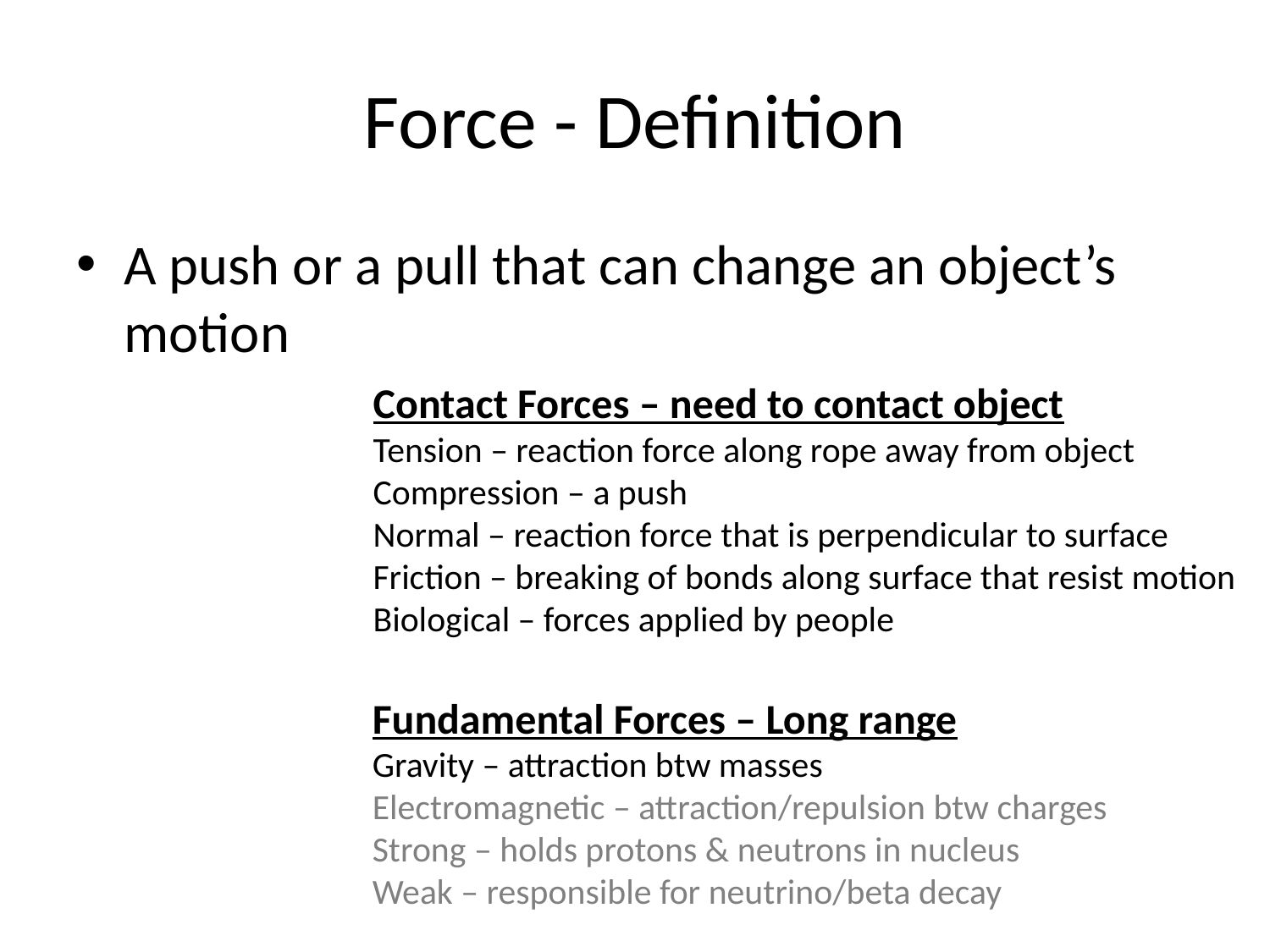

# Force - Definition
A push or a pull that can change an object’s motion
Contact Forces – need to contact object
Tension – reaction force along rope away from object
Compression – a push
Normal – reaction force that is perpendicular to surface
Friction – breaking of bonds along surface that resist motion
Biological – forces applied by people
Fundamental Forces – Long range
Gravity – attraction btw masses
Electromagnetic – attraction/repulsion btw charges
Strong – holds protons & neutrons in nucleus
Weak – responsible for neutrino/beta decay